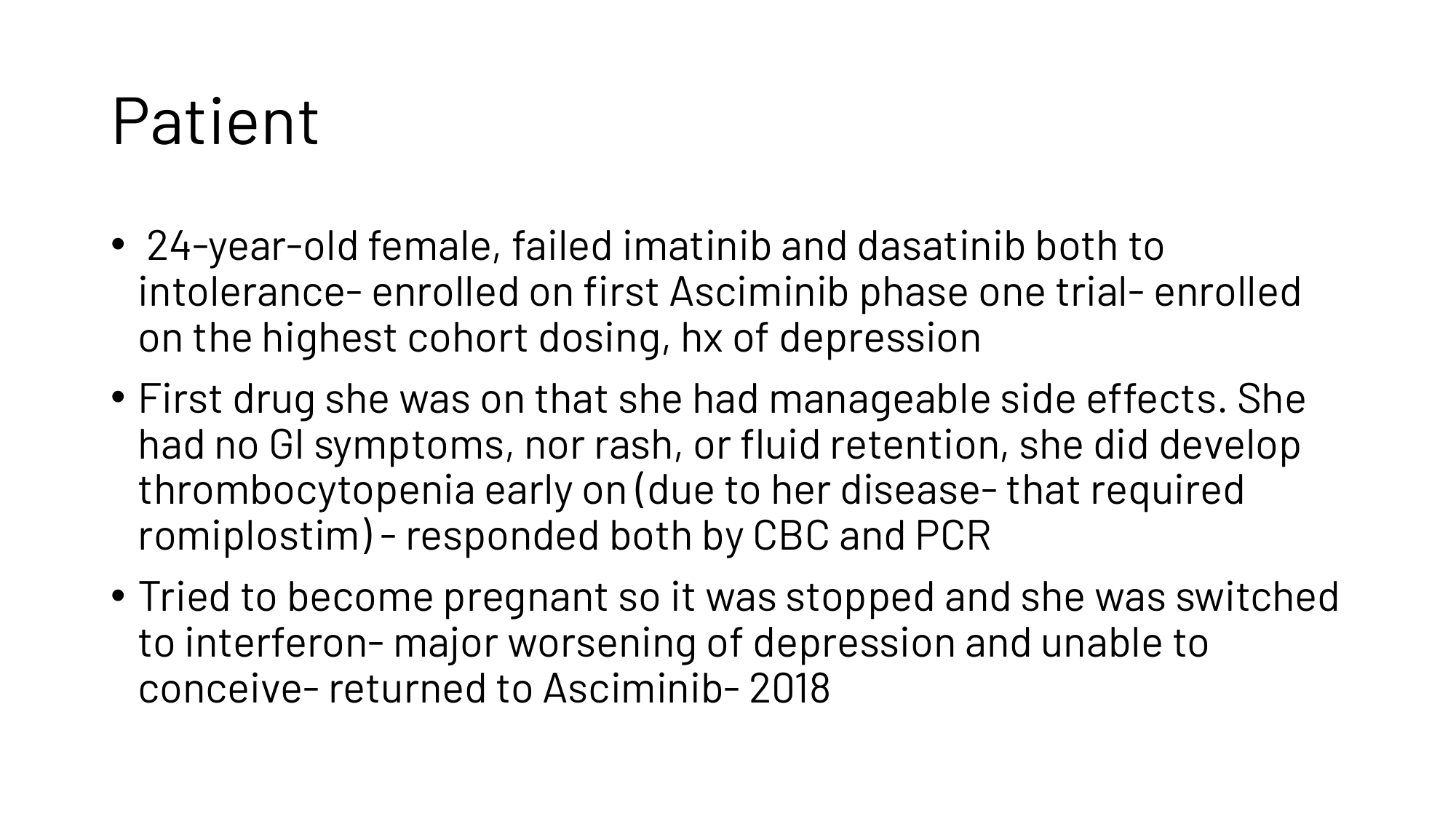

# Patient
 24-year-old female, failed imatinib and dasatinib both to intolerance- enrolled on first Asciminib phase one trial- enrolled on the highest cohort dosing, hx of depression
First drug she was on that she had manageable side effects. She had no GI symptoms, nor rash, or fluid retention, she did develop thrombocytopenia early on (due to her disease- that required romiplostim) - responded both by CBC and PCR
Tried to become pregnant so it was stopped and she was switched to interferon- major worsening of depression and unable to conceive- returned to Asciminib- 2018